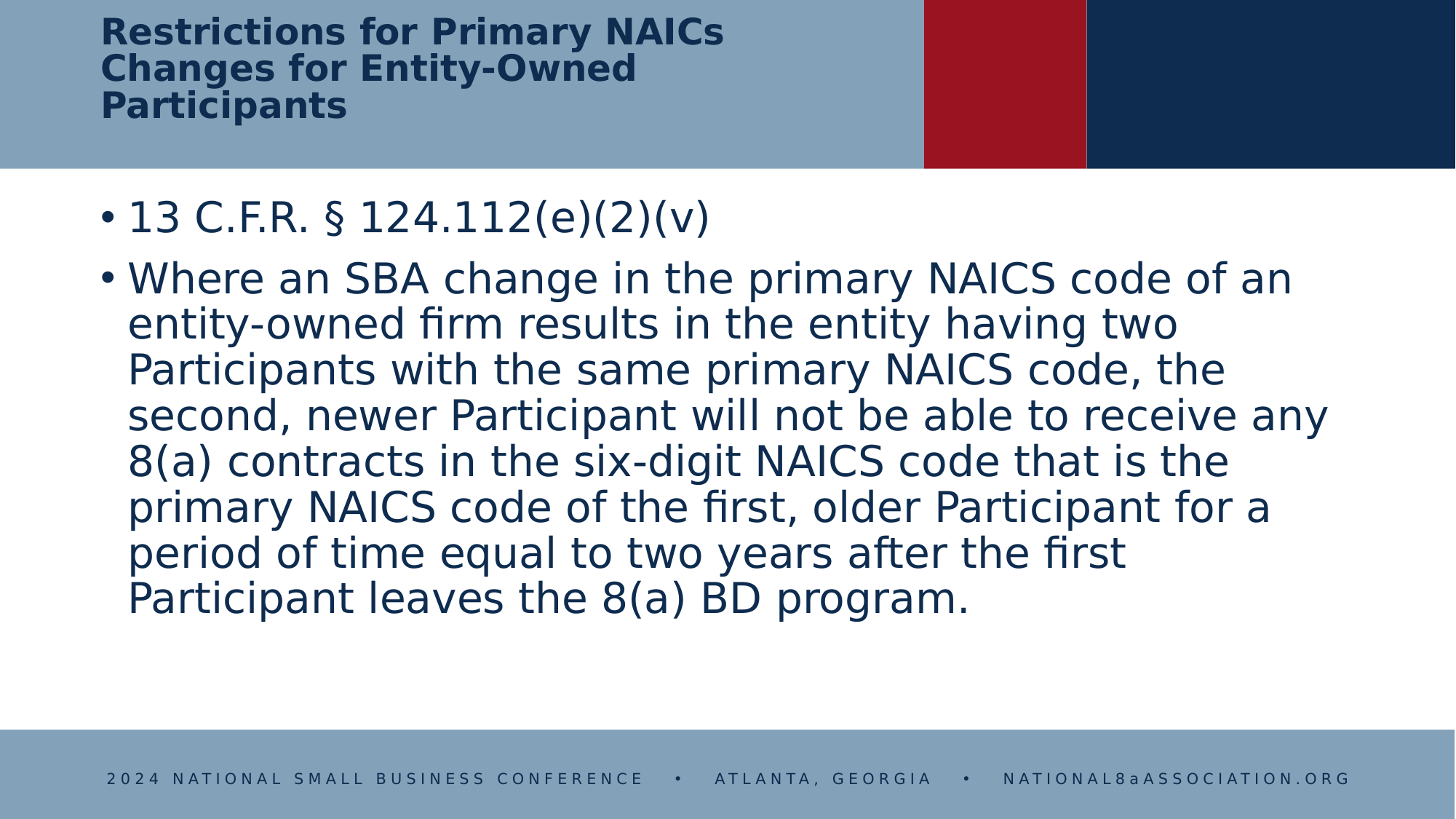

# Restrictions for Primary NAICs Changes for Entity-Owned Participants
13 C.F.R. § 124.112(e)(2)(v)
Where an SBA change in the primary NAICS code of an entity-owned firm results in the entity having two Participants with the same primary NAICS code, the second, newer Participant will not be able to receive any 8(a) contracts in the six-digit NAICS code that is the primary NAICS code of the first, older Participant for a period of time equal to two years after the first Participant leaves the 8(a) BD program.